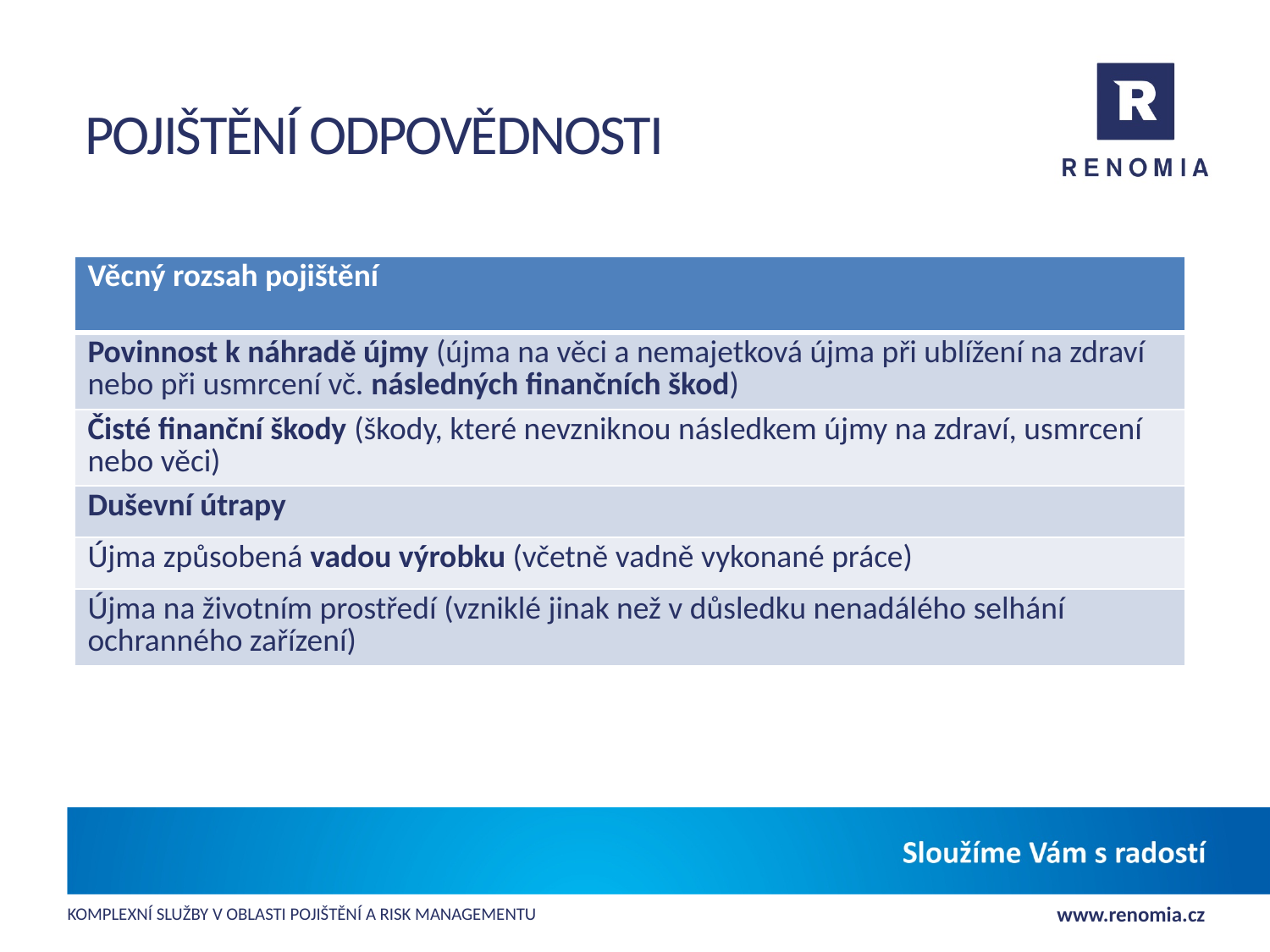

# Pojištění odpovědnosti
| Věcný rozsah pojištění |
| --- |
| Povinnost k náhradě újmy (újma na věci a nemajetková újma při ublížení na zdraví nebo při usmrcení vč. následných finančních škod) |
| Čisté finanční škody (škody, které nevzniknou následkem újmy na zdraví, usmrcení nebo věci) |
| Duševní útrapy |
| Újma způsobená vadou výrobku (včetně vadně vykonané práce) |
| Újma na životním prostředí (vzniklé jinak než v důsledku nenadálého selhání ochranného zařízení) |